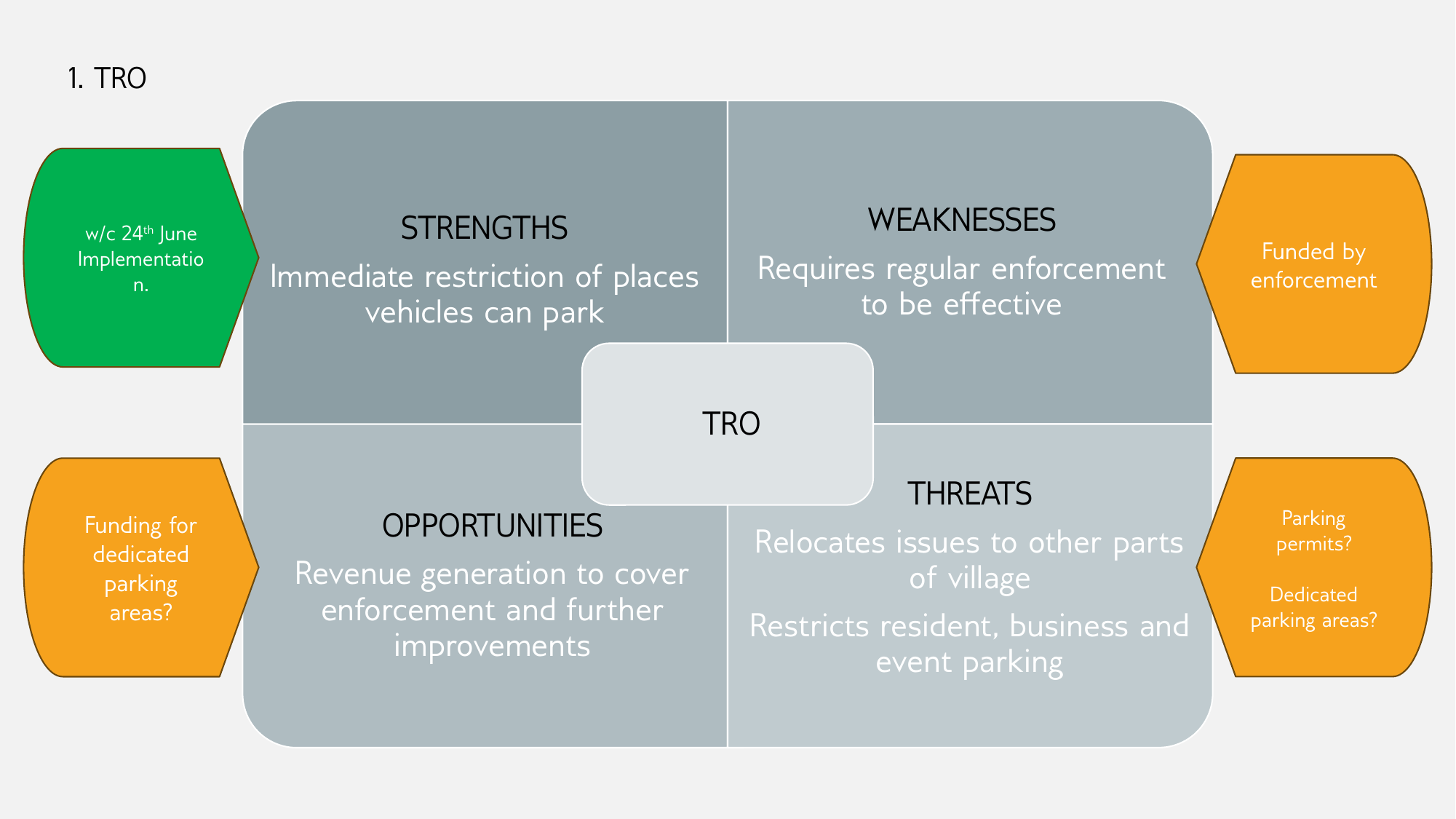

1. TRO
STRENGTHS
Immediate restriction of places vehicles can park
WEAKNESSES
Requires regular enforcement to be effective
OPPORTUNITIES
Revenue generation to cover enforcement and further improvements
THREATS
Relocates issues to other parts of village
Restricts resident, business and event parking
TRO
w/c 24th June Implementation.
Funded by enforcement

Funding for dedicated parking areas?
Parking permits?

Dedicated parking areas?